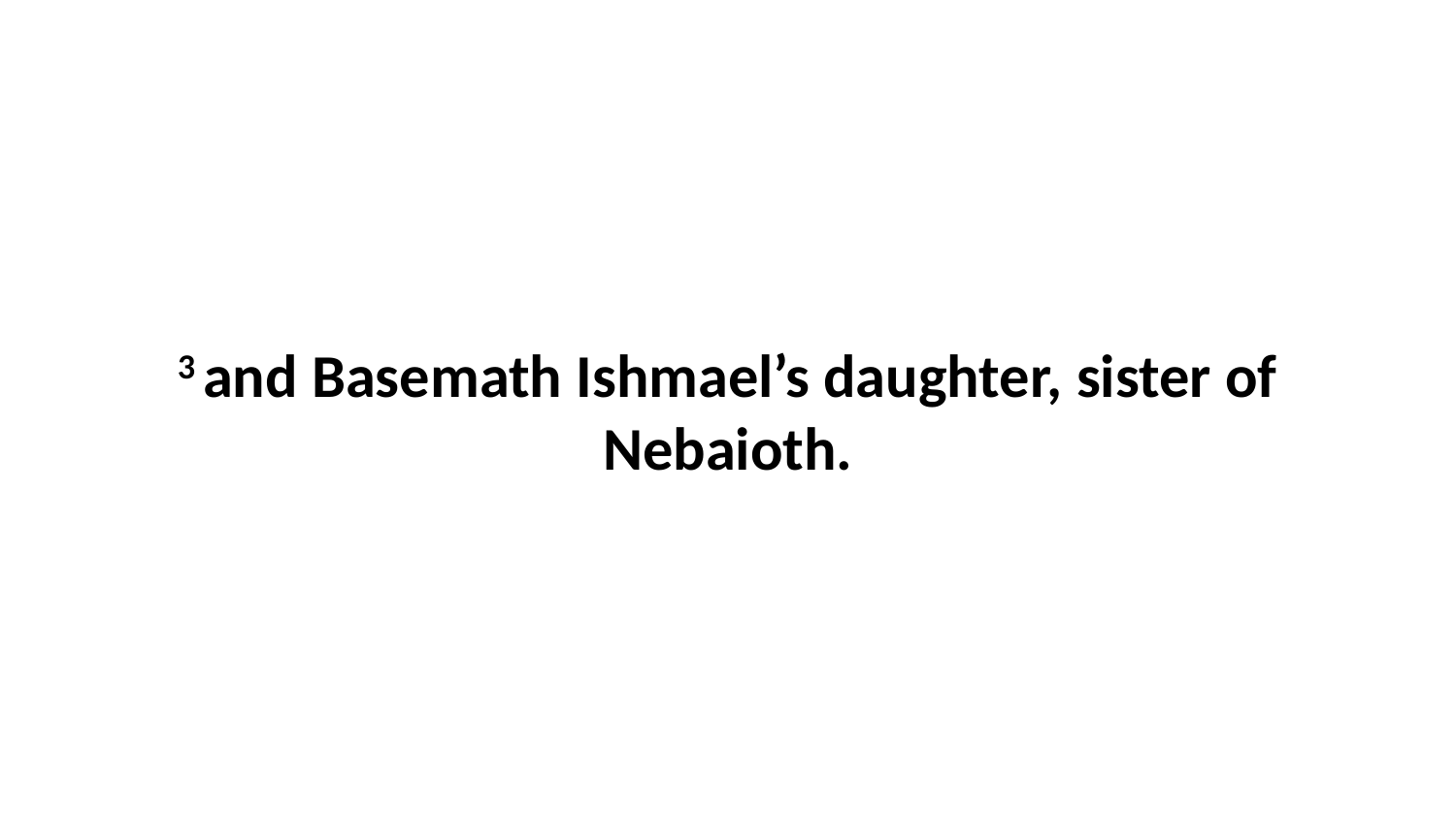

3 and Basemath Ishmael’s daughter, sister of Nebaioth.